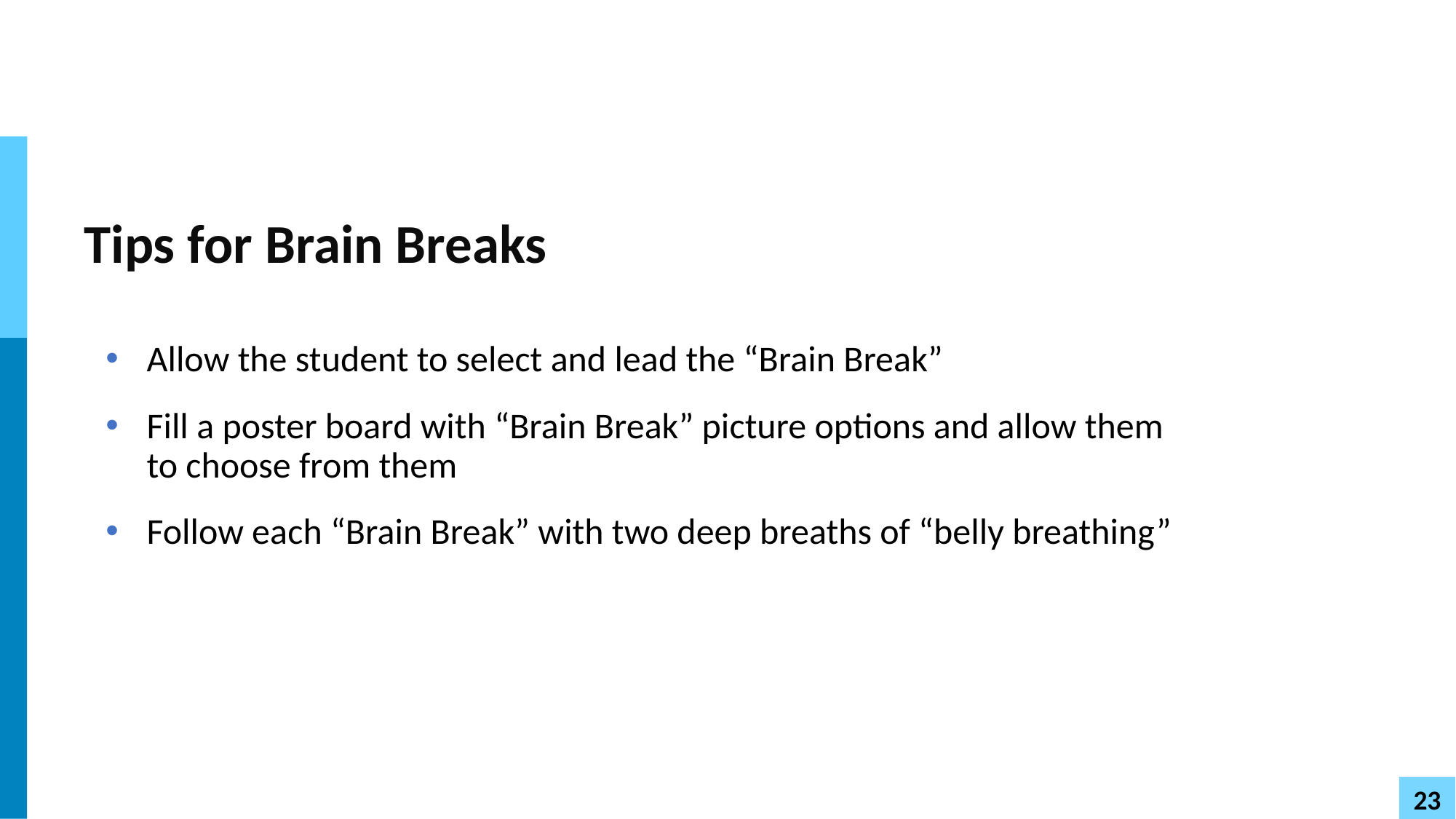

# Tips for Brain Breaks
Allow the student to select and lead the “Brain Break”
Fill a poster board with “Brain Break” picture options and allow them to choose from them
Follow each “Brain Break” with two deep breaths of “belly breathing”